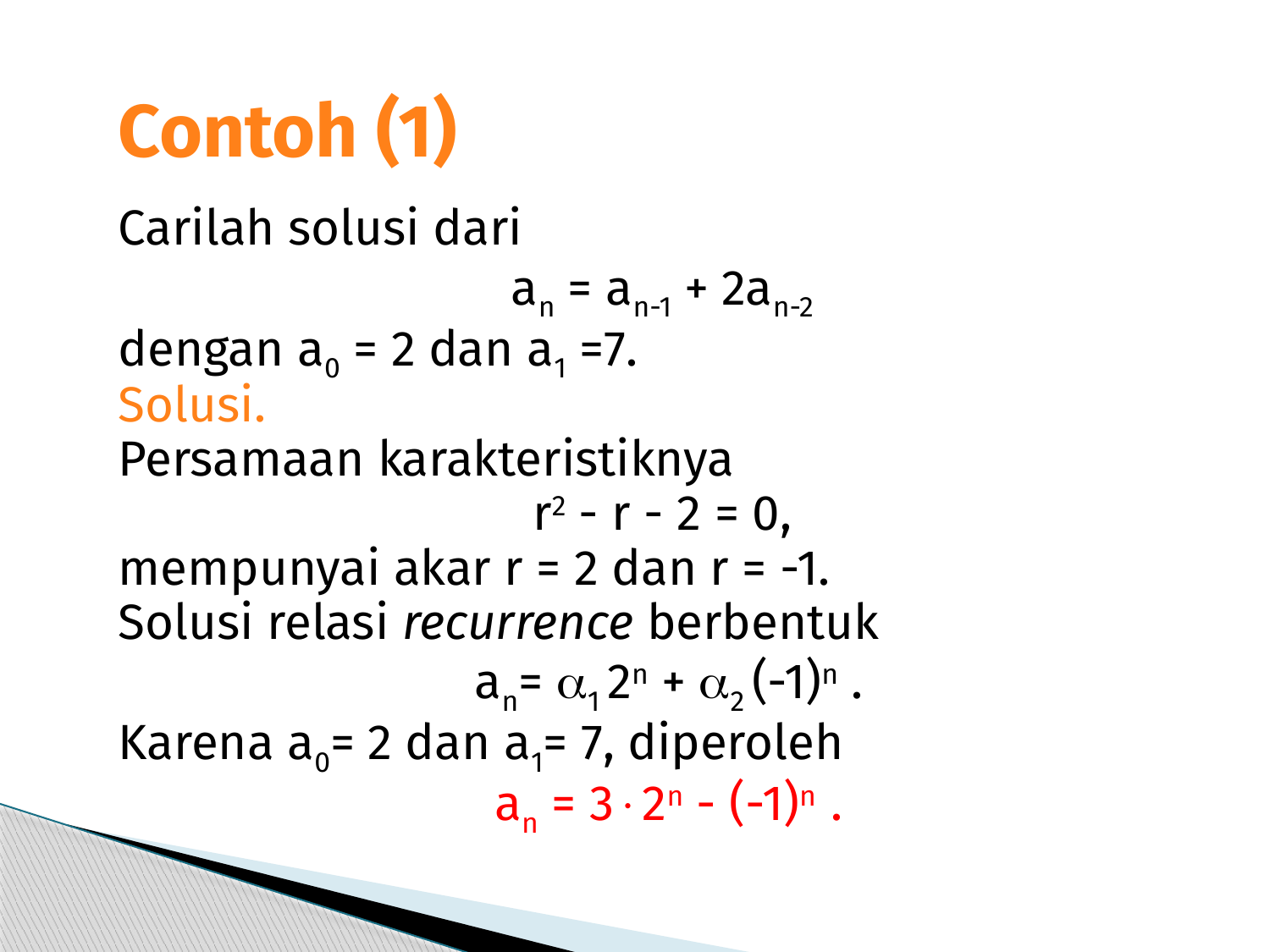

# Contoh (1)
Carilah solusi dari
an = an-1 + 2an-2
dengan a0 = 2 dan a1 =7.
Solusi.
Persamaan karakteristiknya
r2 - r - 2 = 0,
mempunyai akar r = 2 dan r = -1.
Solusi relasi recurrence berbentuk
an= α1 2n + α2 (-1)n .
Karena a0= 2 dan a1= 7, diperoleh
an = 3⋅2n - (-1)n  .